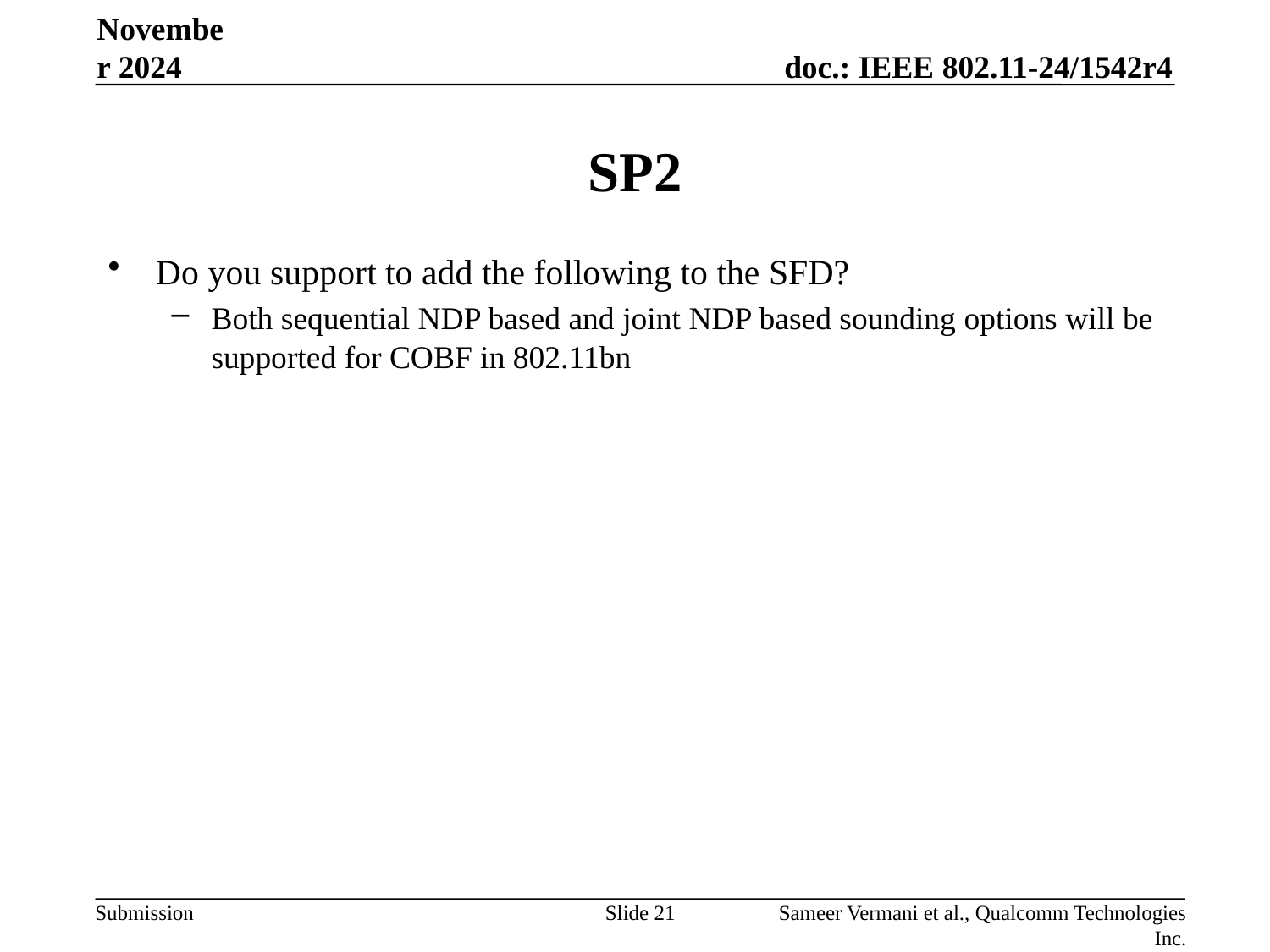

November 2024
# SP2
Do you support to add the following to the SFD?
Both sequential NDP based and joint NDP based sounding options will be supported for COBF in 802.11bn
Slide 21
Sameer Vermani et al., Qualcomm Technologies Inc.